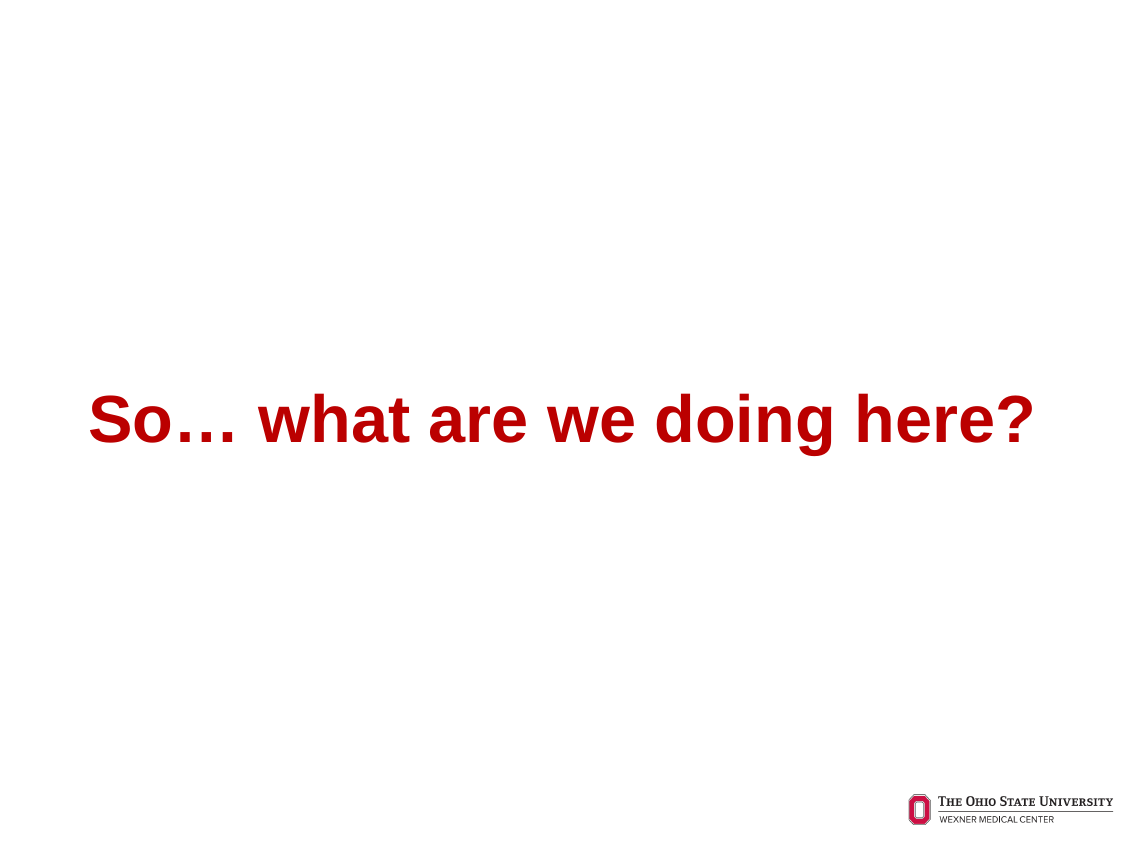

# So… what are we doing here?